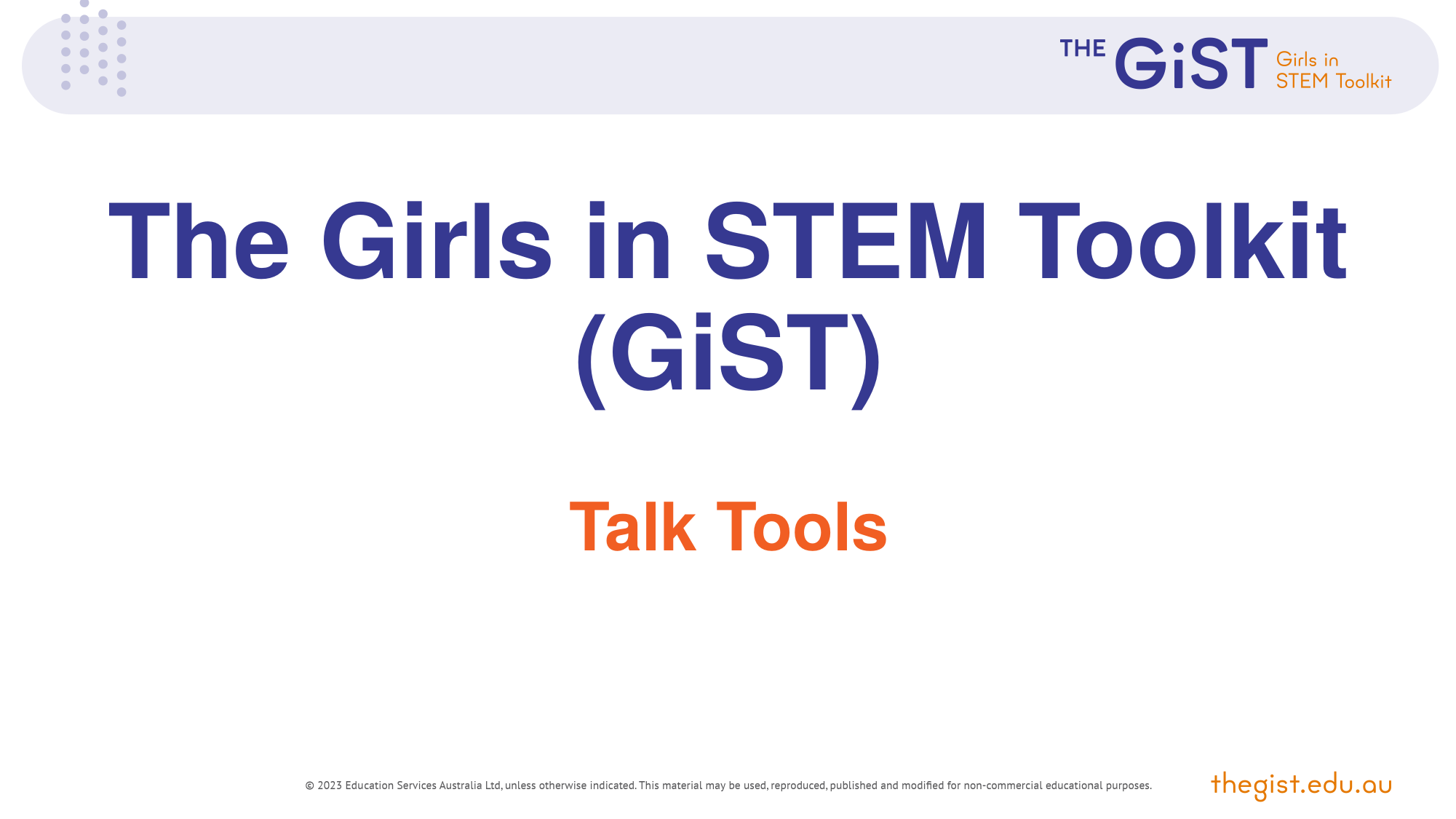

# The Girls in STEM Toolkit (GiST)
Talk Tools